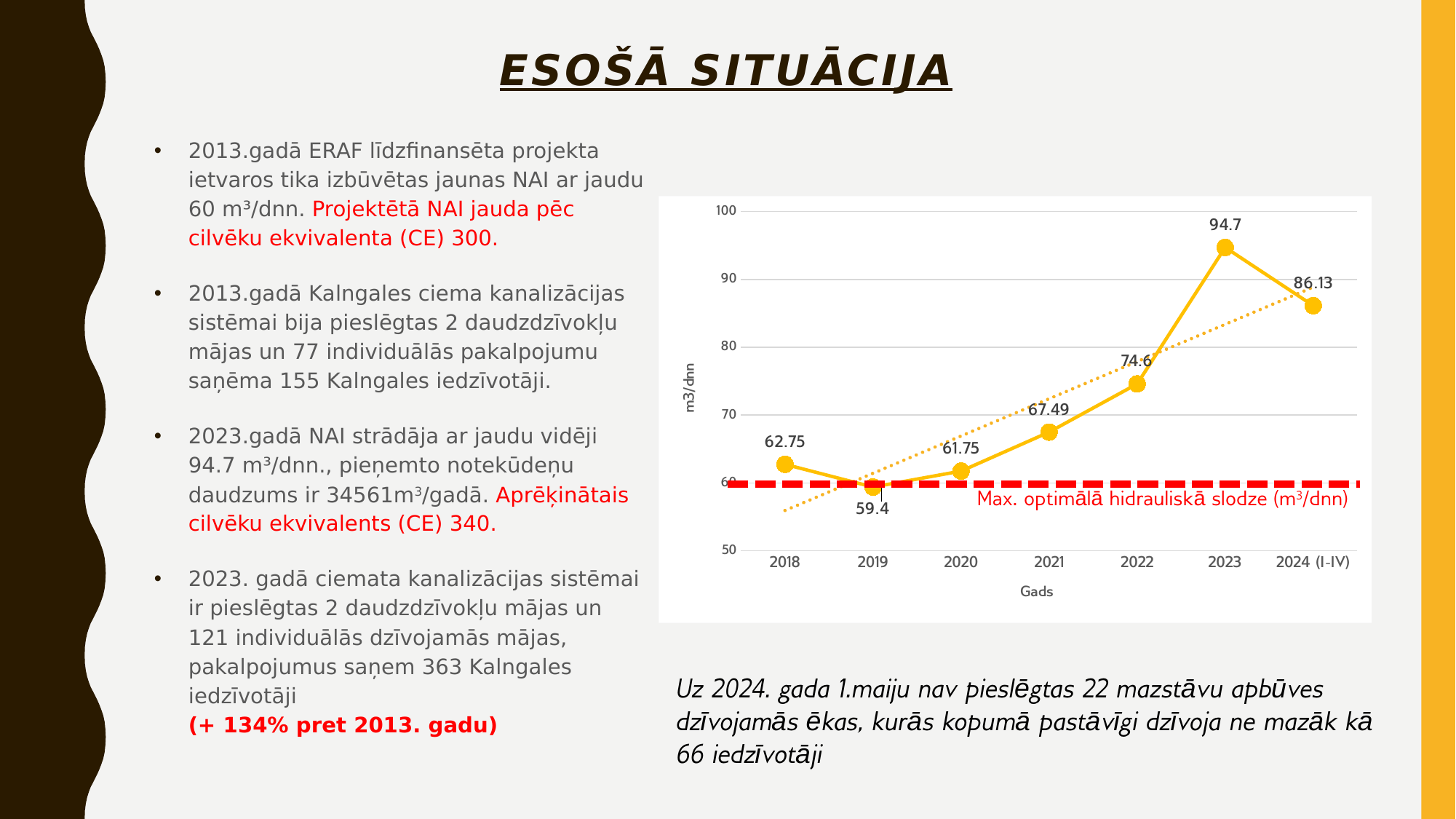

# Esošā situācija
2013.gadā ERAF līdzfinansēta projekta ietvaros tika izbūvētas jaunas NAI ar jaudu 60 m³/dnn. Projektētā NAI jauda pēc cilvēku ekvivalenta (CE) 300.
2013.gadā Kalngales ciema kanalizācijas sistēmai bija pieslēgtas 2 daudzdzīvokļu mājas un 77 individuālās pakalpojumu saņēma 155 Kalngales iedzīvotāji.
2023.gadā NAI strādāja ar jaudu vidēji 94.7 m³/dnn., pieņemto notekūdeņu daudzums ir 34561m3/gadā. Aprēķinātais cilvēku ekvivalents (CE) 340.
2023. gadā ciemata kanalizācijas sistēmai ir pieslēgtas 2 daudzdzīvokļu mājas un 121 individuālās dzīvojamās mājas, pakalpojumus saņem 363 Kalngales iedzīvotāji
(+ 134% pret 2013. gadu)

### Chart

| Category |  |
|---|---|
| 2018 | 62.75 |
| 2019 | 59.4 |
| 2020 | 61.75 |
| 2021 | 67.49 |
| 2022 | 74.6 |
| 2023 | 94.7 |
| 2024 (I-IV) | 86.13 |
Max. optimālā hidrauliskā slodze (m3/dnn)
Uz 2024. gada 1.maiju nav pieslēgtas 22 mazstāvu apbūves dzīvojamās ēkas, kurās kopumā pastāvīgi dzīvoja ne mazāk kā 66 iedzīvotāji